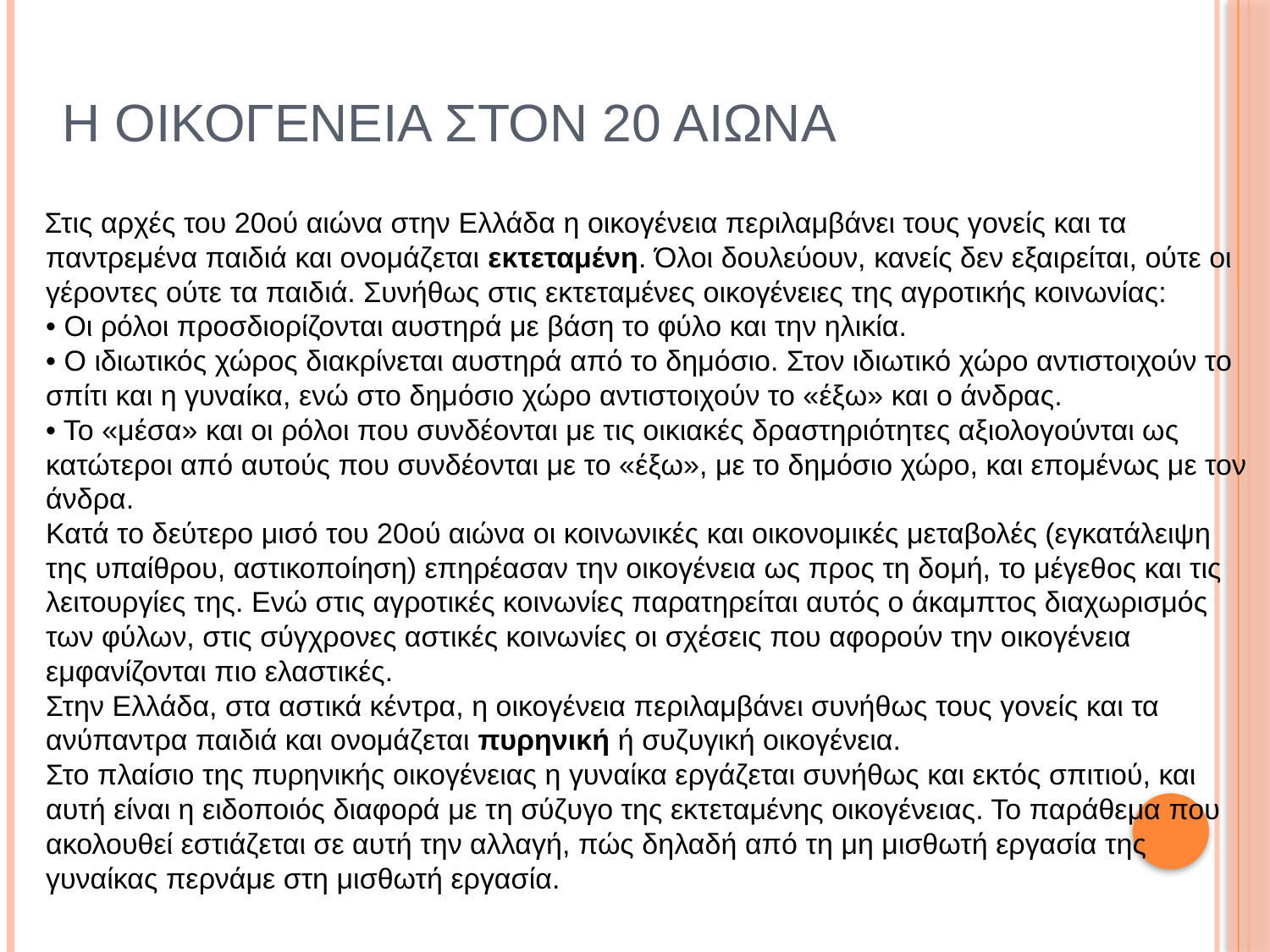

# Η ΟΙΚΟΓΕΝΕΙΑ ΣΤΟΝ 20 ΑΙΩΝΑ
    Στις αρχές του 20ού αιώνα στην Ελλάδα η οικογένεια περιλαμβάνει τους γονείς και τα παντρεμένα παιδιά και ονομάζεται εκτεταμένη. Όλοι δουλεύουν, κανείς δεν εξαιρείται, ούτε οι γέροντες ούτε τα παιδιά. Συνήθως στις εκτεταμένες οικογένειες της αγροτικής κοινωνίας:
• Οι ρόλοι προσδιορίζονται αυστηρά με βάση το φύλο και την ηλικία.
• Ο ιδιωτικός χώρος διακρίνεται αυστηρά από το δημόσιο. Στον ιδιωτικό χώρο αντιστοιχούν το σπίτι και η γυναίκα, ενώ στο δημόσιο χώρο αντιστοιχούν το «έξω» και ο άνδρας.
• Το «μέσα» και οι ρόλοι που συνδέονται με τις οικιακές δραστηριότητες αξιολογούνται ως κατώτεροι από αυτούς που συνδέονται με το «έξω», με το δημόσιο χώρο, και επομένως με τον άνδρα.
Κατά το δεύτερο μισό του 20ού αιώνα οι κοινωνικές και οικονομικές μεταβολές (εγκατάλειψη της υπαίθρου, αστικοποίηση) επηρέασαν την οικογένεια ως προς τη δομή, το μέγεθος και τις λειτουργίες της. Ενώ στις αγροτικές κοινωνίες παρατηρείται αυτός ο άκαμπτος διαχωρισμός των φύλων, στις σύγχρονες αστικές κοινωνίες οι σχέσεις που αφορούν την οικογένεια εμφανίζονται πιο ελαστικές.
Στην Ελλάδα, στα αστικά κέντρα, η οικογένεια περιλαμβάνει συνήθως τους γονείς και τα ανύπαντρα παιδιά και ονομάζεται πυρηνική ή συζυγική οικογένεια.
Στο πλαίσιο της πυρηνικής οικογένειας η γυναίκα εργάζεται συνήθως και εκτός σπιτιού, και αυτή είναι η ειδοποιός διαφορά με τη σύζυγο της εκτεταμένης οικογένειας. Το παράθεμα που ακολουθεί εστιάζεται σε αυτή την αλλαγή, πώς δηλαδή από τη μη μισθωτή εργασία της γυναίκας περνάμε στη μισθωτή εργασία.